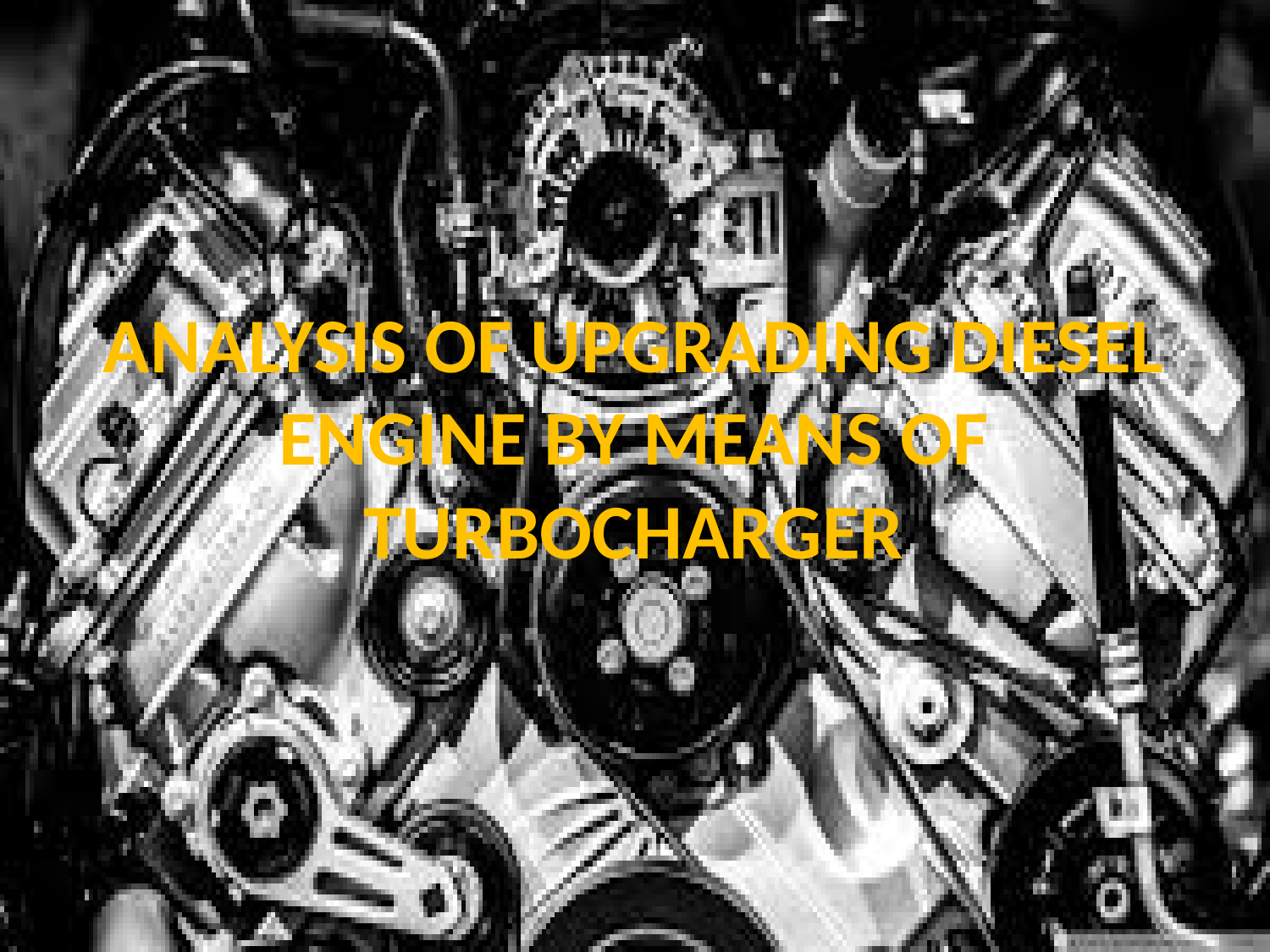

# ANALYSIS OF UPGRADING DIESEL ENGINE BY MEANS OF TURBOCHARGER